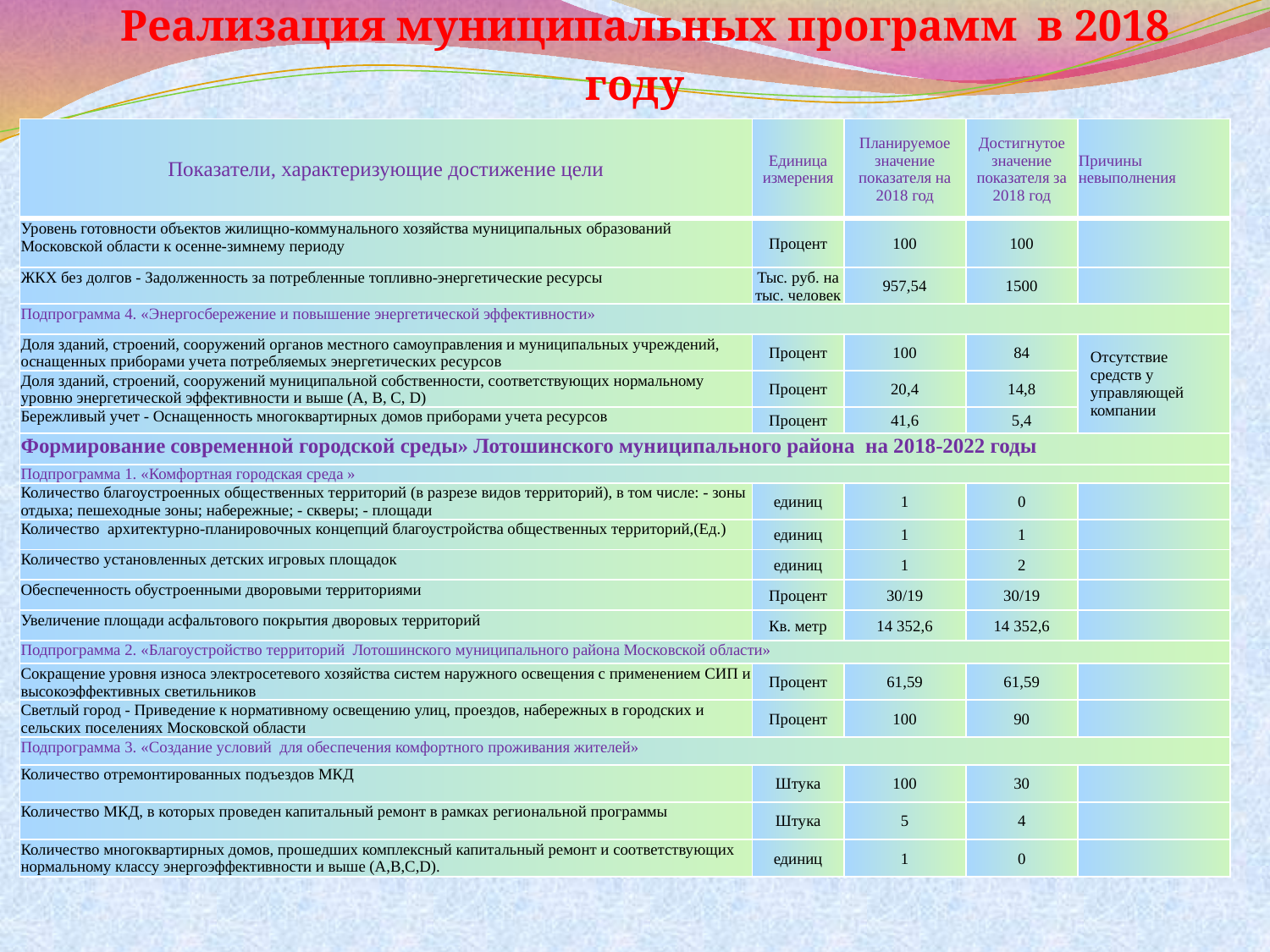

# Реализация муниципальных программ в 2018 году
| Показатели, характеризующие достижение цели | Единица измерения | Планируемое значение показателя на 2018 год | Достигнутое значение показателя за 2018 год | Причины невыполнения |
| --- | --- | --- | --- | --- |
| Уровень готовности объектов жилищно-коммунального хозяйства муниципальных образований Московской области к осенне-зимнему периоду | Процент | 100 | 100 |  |
| ЖКХ без долгов - Задолженность за потребленные топливно-энергетические ресурсы | Тыс. руб. на тыс. человек | 957,54 | 1500 |  |
| Подпрограмма 4. «Энергосбережение и повышение энергетической эффективности» |  |  |  |  |
| Доля зданий, строений, сооружений органов местного самоуправления и муниципальных учреждений, оснащенных приборами учета потребляемых энергетических ресурсов | Процент | 100 | 84 | Отсутствие средств у управляющей компании |
| Доля зданий, строений, сооружений муниципальной собственности, соответствующих нормальному уровню энергетической эффективности и выше (А, B, C, D) | Процент | 20,4 | 14,8 |  |
| Бережливый учет - Оснащенность многоквартирных домов приборами учета ресурсов | Процент | 41,6 | 5,4 |  |
| Формирование современной городской среды» Лотошинского муниципального района на 2018-2022 годы |  |  |  |  |
| Подпрограмма 1. «Комфортная городская среда » |  |  |  |  |
| Количество благоустроенных общественных территорий (в разрезе видов территорий), в том числе: - зоны отдыха; пешеходные зоны; набережные; - скверы; - площади | единиц | 1 | 0 |  |
| Количество архитектурно-планировочных концепций благоустройства общественных территорий,(Ед.) | единиц | 1 | 1 |  |
| Количество установленных детских игровых площадок | единиц | 1 | 2 |  |
| Обеспеченность обустроенными дворовыми территориями | Процент | 30/19 | 30/19 |  |
| Увеличение площади асфальтового покрытия дворовых территорий | Кв. метр | 14 352,6 | 14 352,6 |  |
| Подпрограмма 2. «Благоустройство территорий Лотошинского муниципального района Московской области» |  |  |  |  |
| Сокращение уровня износа электросетевого хозяйства систем наружного освещения с применением СИП и высокоэффективных светильников | Процент | 61,59 | 61,59 |  |
| Светлый город - Приведение к нормативному освещению улиц, проездов, набережных в городских и сельских поселениях Московской области | Процент | 100 | 90 |  |
| Подпрограмма 3. «Создание условий для обеспечения комфортного проживания жителей» |  |  |  |  |
| Количество отремонтированных подъездов МКД | Штука | 100 | 30 |  |
| Количество МКД, в которых проведен капитальный ремонт в рамках региональной программы | Штука | 5 | 4 |  |
| Количество многоквартирных домов, прошедших комплексный капитальный ремонт и соответствующих нормальному классу энергоэффективности и выше (А,В,C,D). | единиц | 1 | 0 |  |